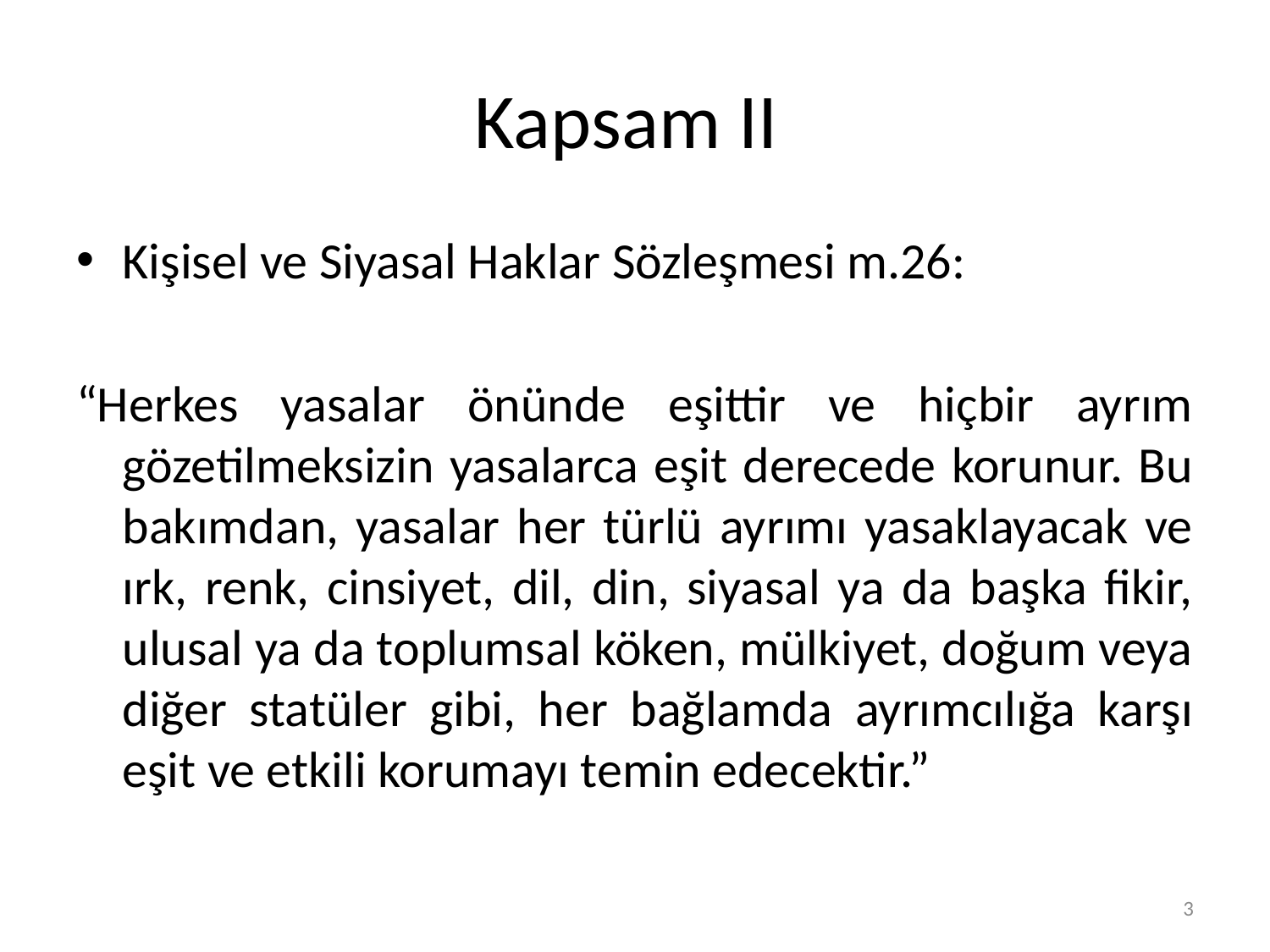

# Kapsam II
Kişisel ve Siyasal Haklar Sözleşmesi m.26:

“Herkes yasalar önünde eşittir ve hiçbir ayrım gözetilmeksizin yasalarca eşit derecede korunur. Bu bakımdan, yasalar her türlü ayrımı yasaklayacak ve ırk, renk, cinsiyet, dil, din, siyasal ya da başka fikir, ulusal ya da toplumsal köken, mülkiyet, doğum veya diğer statüler gibi, her bağlamda ayrımcılığa karşı eşit ve etkili korumayı temin edecektir.”
3